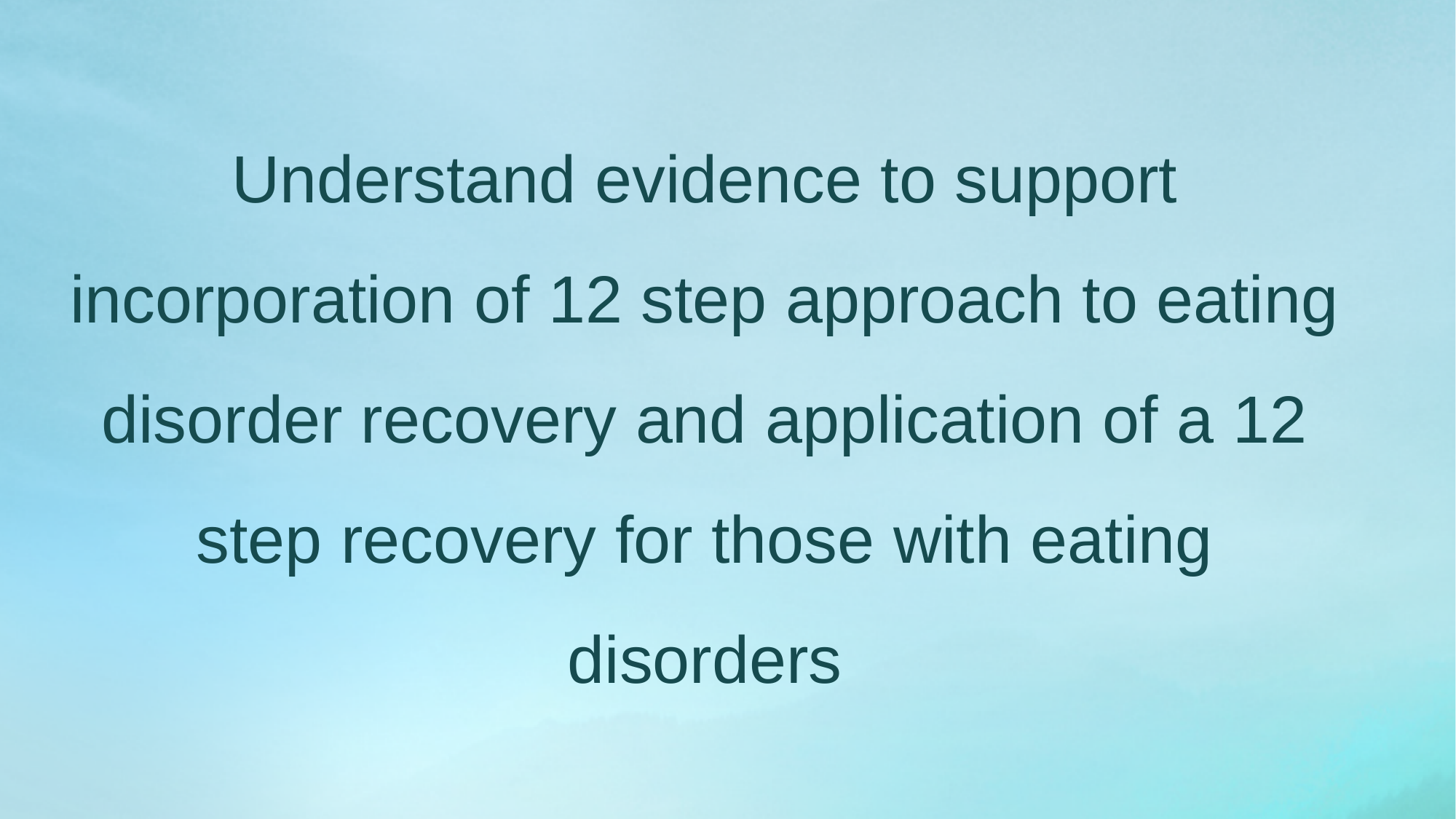

Understand evidence to support incorporation of 12 step approach to eating disorder recovery and application of a 12 step recovery for those with eating disorders